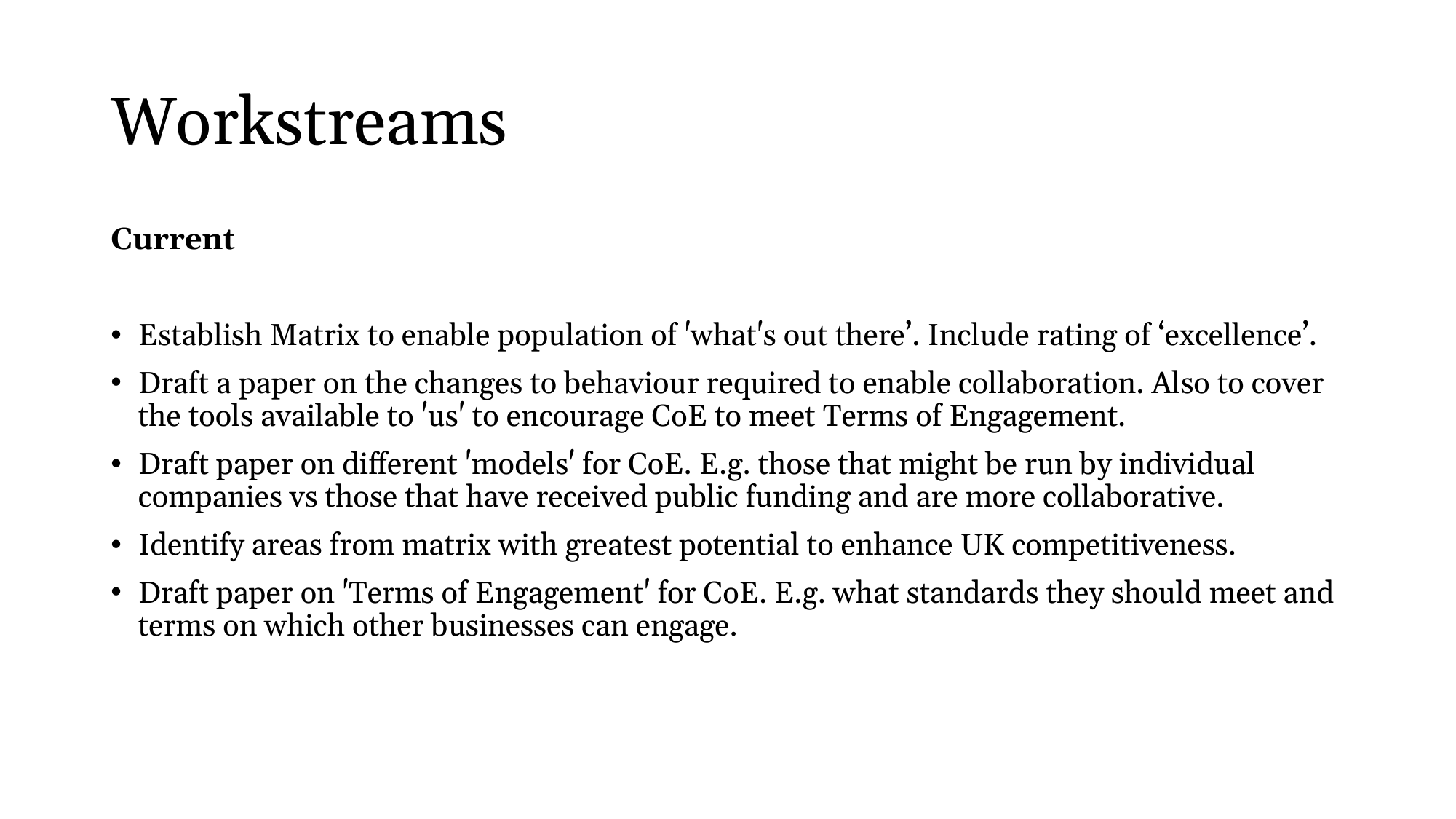

# Workstreams
Current

Establish Matrix to enable population of 'what's out there’. Include rating of ‘excellence’.
Draft a paper on the changes to behaviour required to enable collaboration. Also to cover the tools available to 'us' to encourage CoE to meet Terms of Engagement.
Draft paper on different 'models' for CoE. E.g. those that might be run by individual companies vs those that have received public funding and are more collaborative.
Identify areas from matrix with greatest potential to enhance UK competitiveness.
Draft paper on 'Terms of Engagement' for CoE. E.g. what standards they should meet and terms on which other businesses can engage.